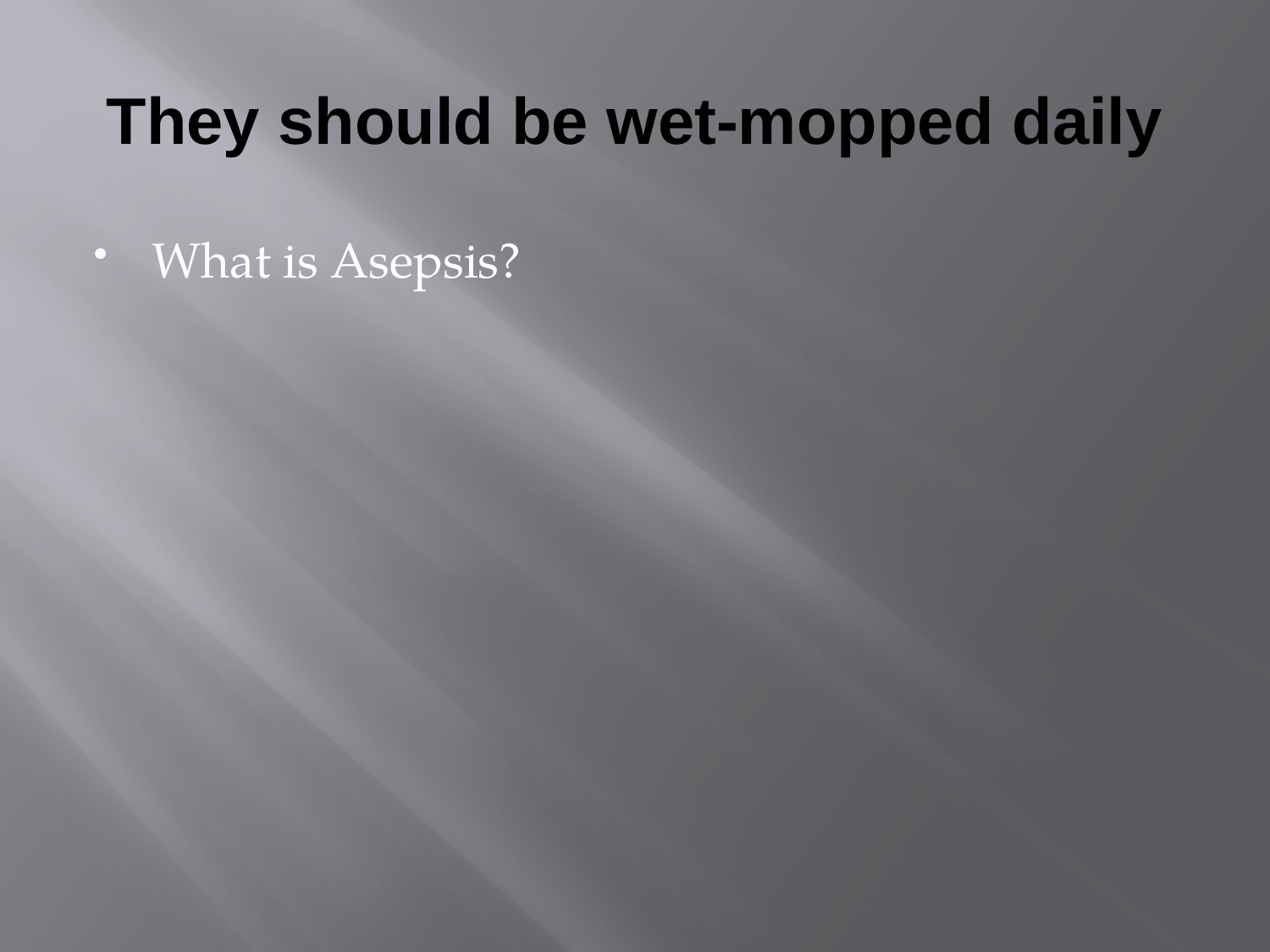

# They should be wet-mopped daily
What is Asepsis?